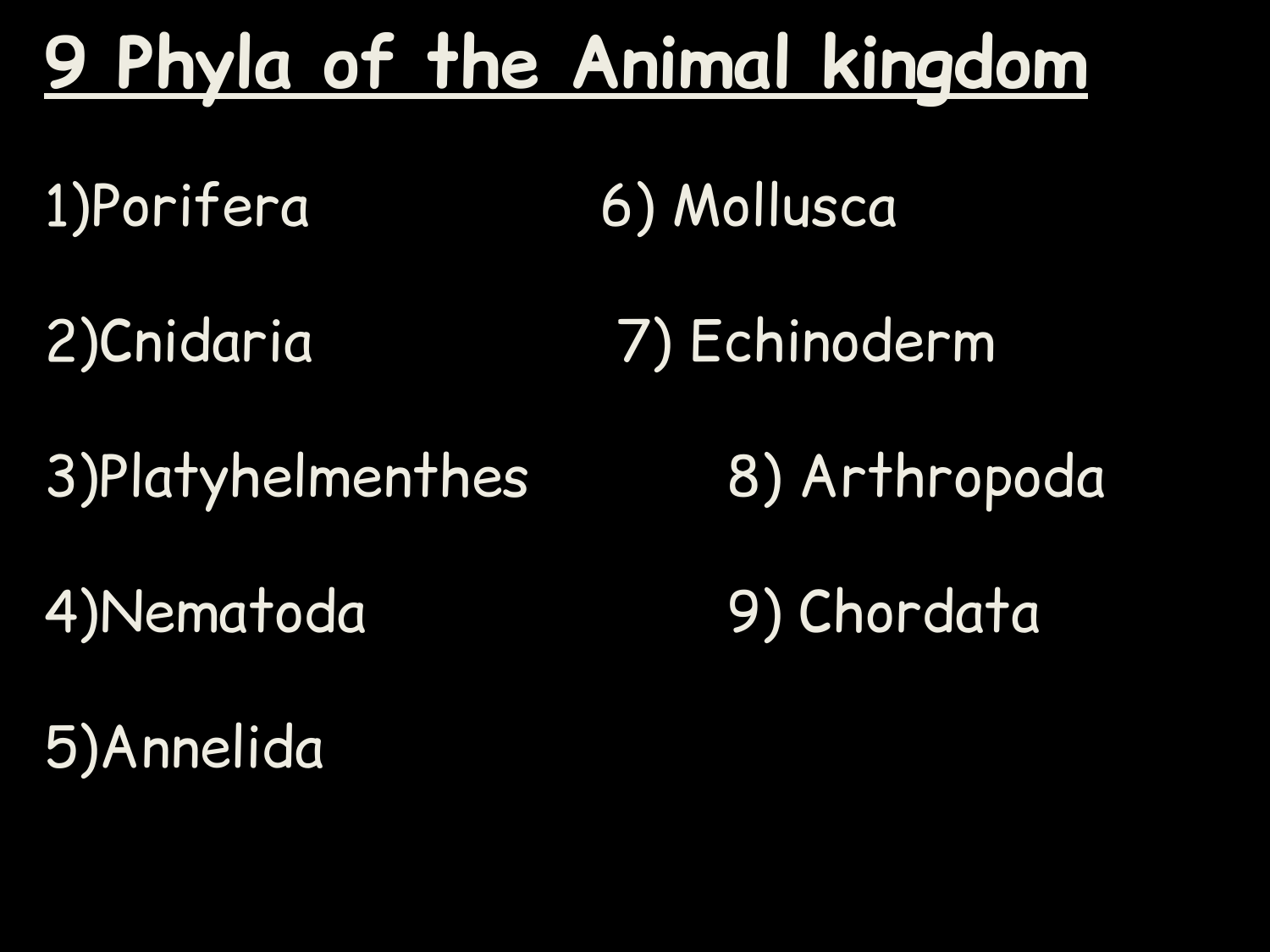

9 Phyla of the Animal kingdom

Porifera			6) Mollusca

Cnidaria			 7) Echinoderm

Platyhelmenthes		8) Arthropoda

Nematoda			9) Chordata

Annelida